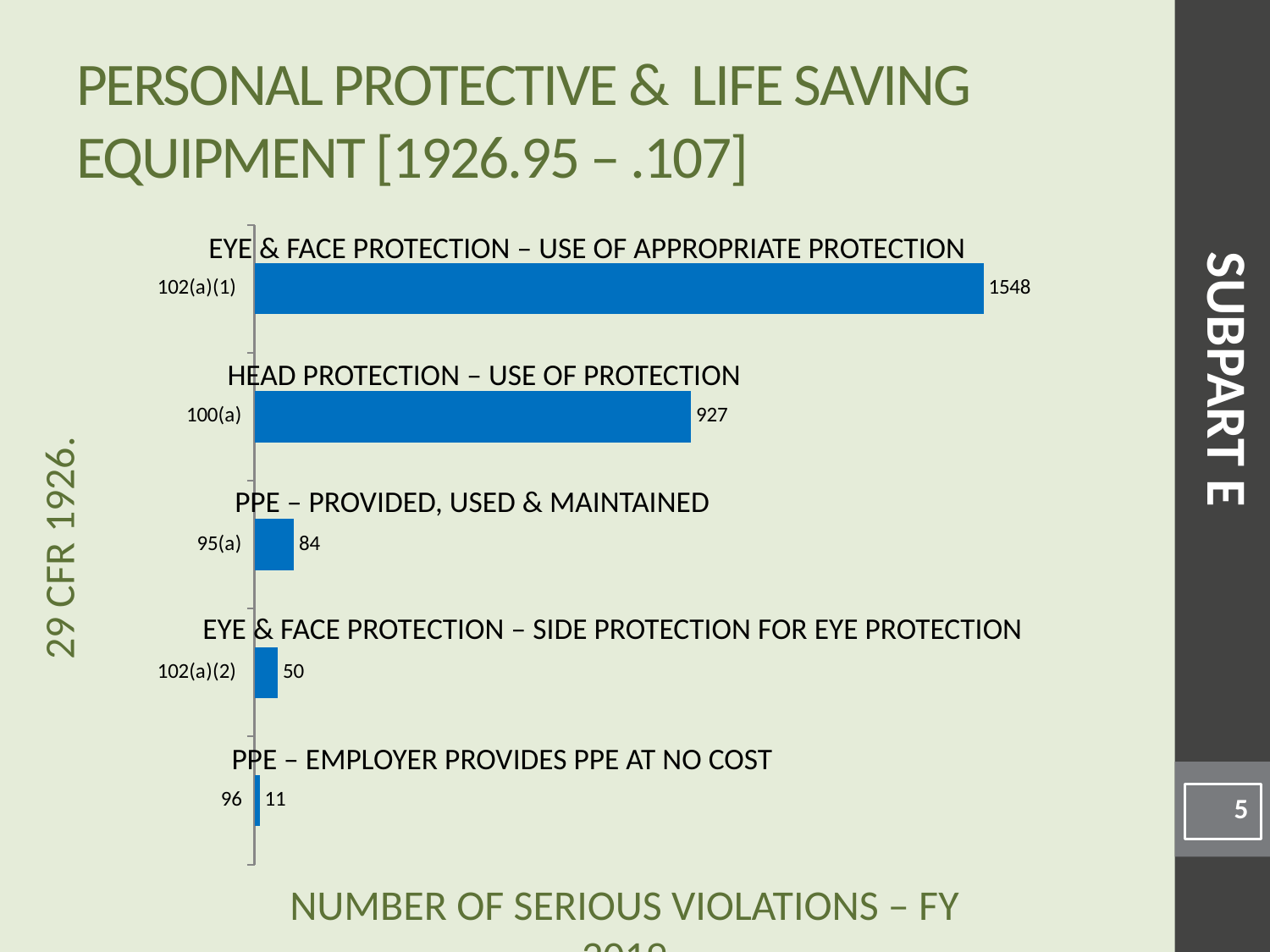

# Personal Protective &  Life Saving Equipment [1926.95 – .107]

### Chart

| Category |  |
|---|---|
| 96 | 11.0 |
| 102(a)(2)  | 50.0 |
| 95(a) | 84.0 |
| 100(a) | 927.0 |
| 102(a)(1)  | 1548.0 |
Eye & Face Protection – Use of appropriate protection
SUBPART E

Head Protection – Use of protection

PPE – Provided, used & maintained
Eye & Face Protection – Side protection for eye protection
PPE – Employer provides PPE at no cost
5